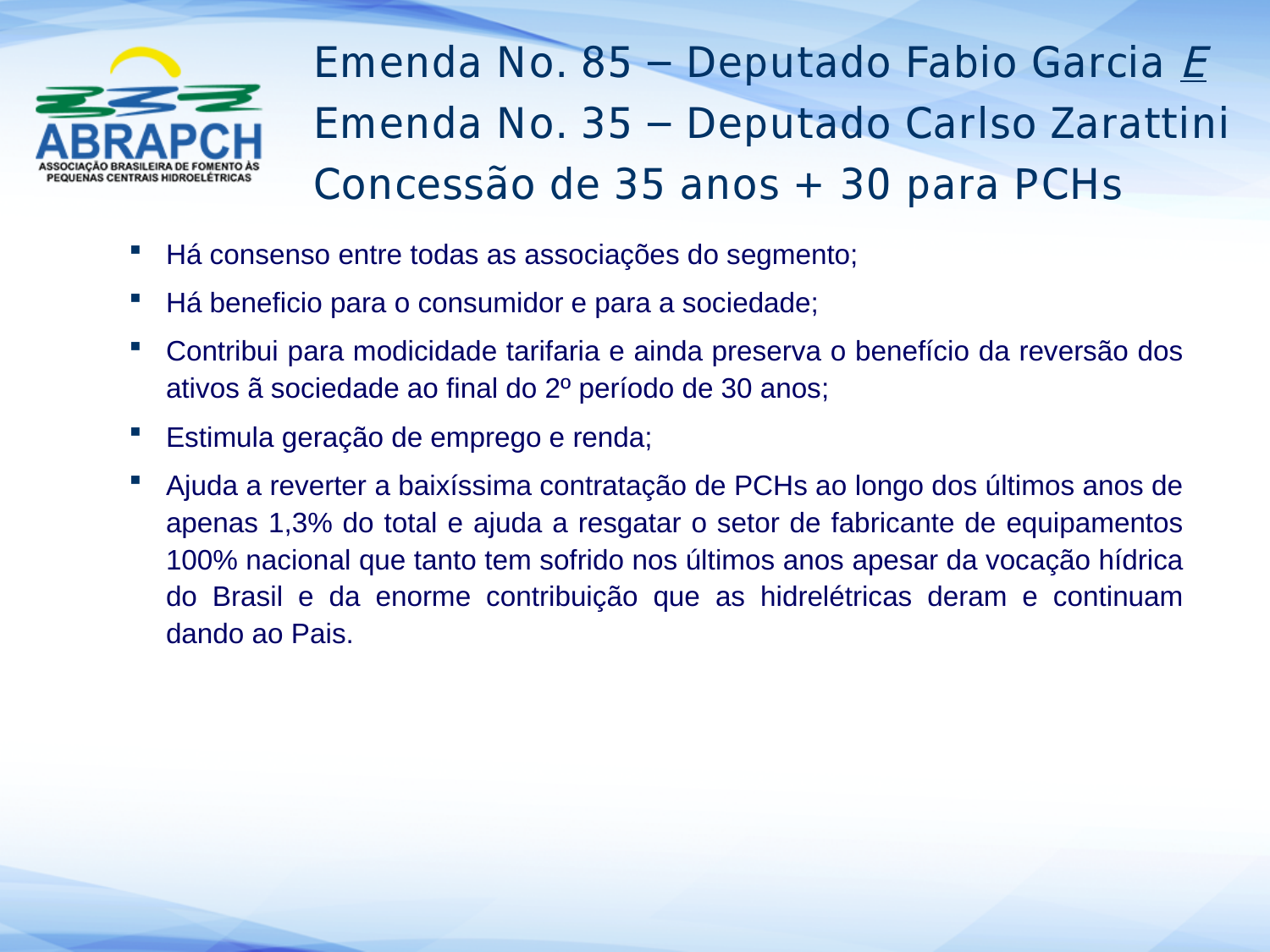

# Emenda No. 85 – Deputado Fabio Garcia E Emenda No. 35 – Deputado Carlso Zarattini Concessão de 35 anos + 30 para PCHs
Há consenso entre todas as associações do segmento;
Há beneficio para o consumidor e para a sociedade;
Contribui para modicidade tarifaria e ainda preserva o benefício da reversão dos ativos ã sociedade ao final do 2º período de 30 anos;
Estimula geração de emprego e renda;
Ajuda a reverter a baixíssima contratação de PCHs ao longo dos últimos anos de apenas 1,3% do total e ajuda a resgatar o setor de fabricante de equipamentos 100% nacional que tanto tem sofrido nos últimos anos apesar da vocação hídrica do Brasil e da enorme contribuição que as hidrelétricas deram e continuam dando ao Pais.